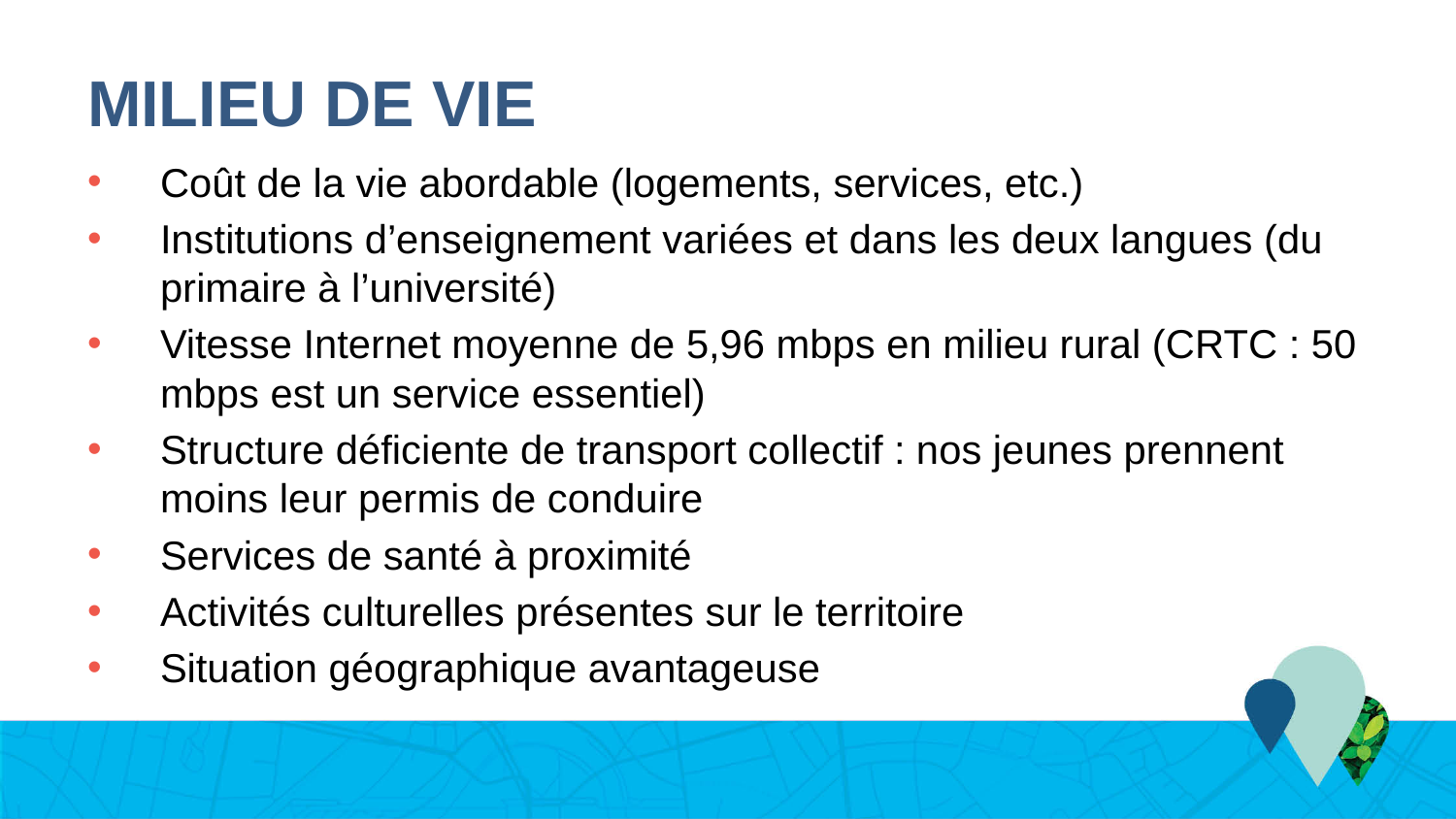

# Milieu de vie
Coût de la vie abordable (logements, services, etc.)
Institutions d’enseignement variées et dans les deux langues (du primaire à l’université)
Vitesse Internet moyenne de 5,96 mbps en milieu rural (CRTC : 50 mbps est un service essentiel)
Structure déficiente de transport collectif : nos jeunes prennent moins leur permis de conduire
Services de santé à proximité
Activités culturelles présentes sur le territoire
Situation géographique avantageuse